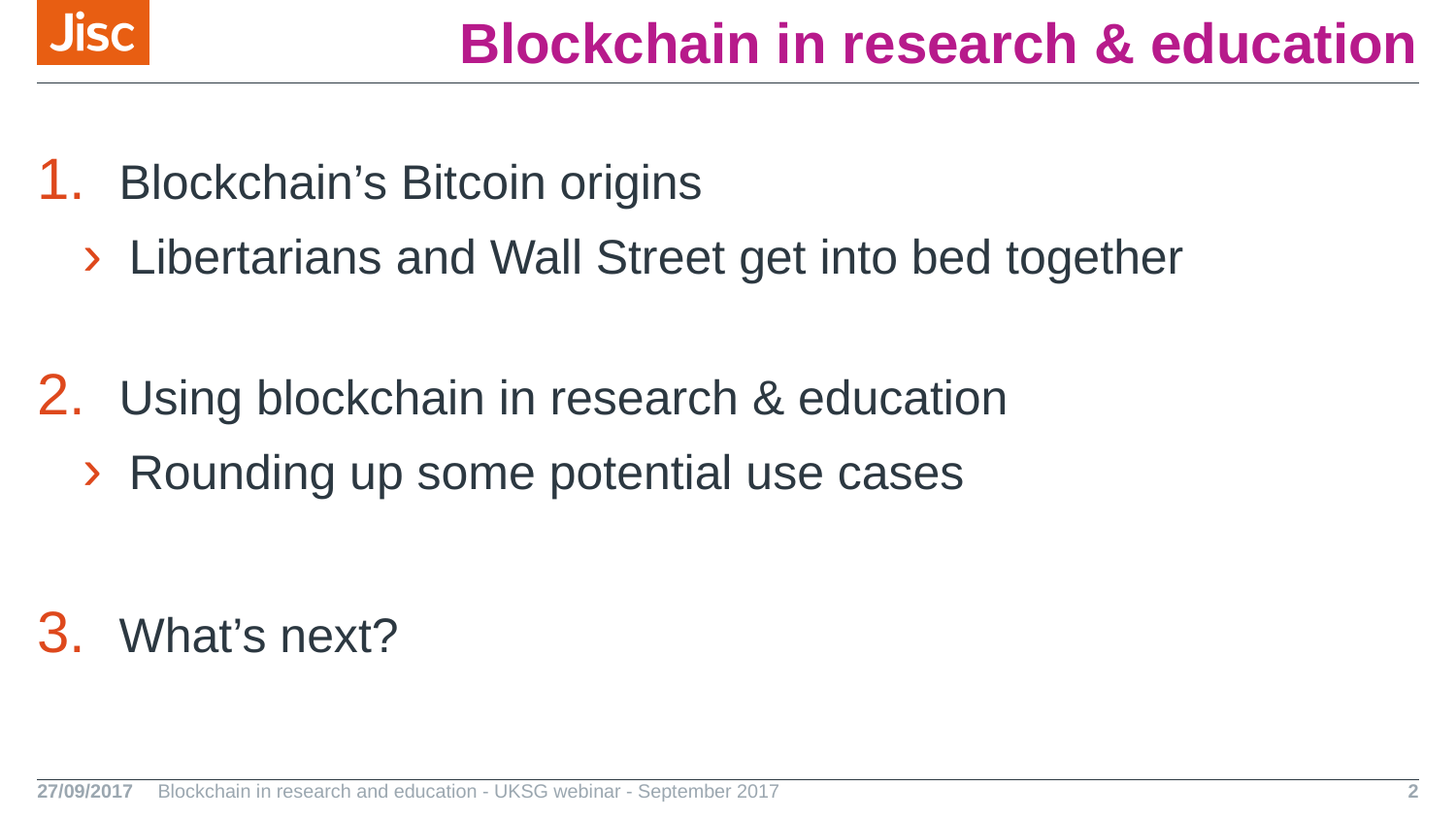

# Blockchain in research & education
Blockchain’s Bitcoin origins
Libertarians and Wall Street get into bed together
Using blockchain in research & education
Rounding up some potential use cases

What’s next?
27/09/2017
Blockchain in research and education - UKSG webinar - September 2017
2